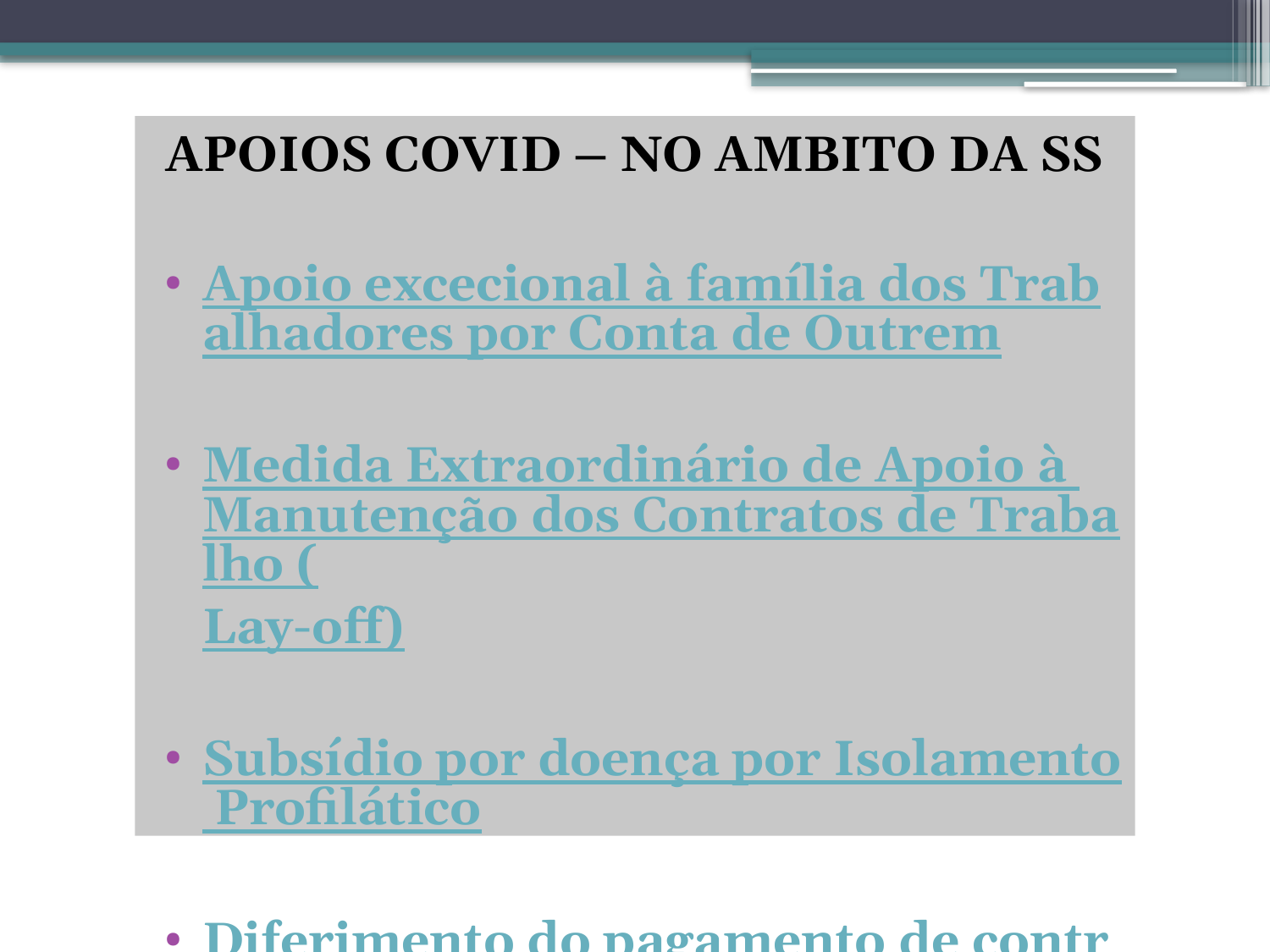

APOIOS COVID – NO AMBITO DA SS

Apoio excecional à família dos Trabalhadores por Conta de Outrem

Medida Extraordinário de Apoio à Manutenção dos Contratos de Trabalho (Lay-off)

Subsídio por doença por Isolamento Profilático

Diferimento do pagamento de contribuições para entidades empregadoras